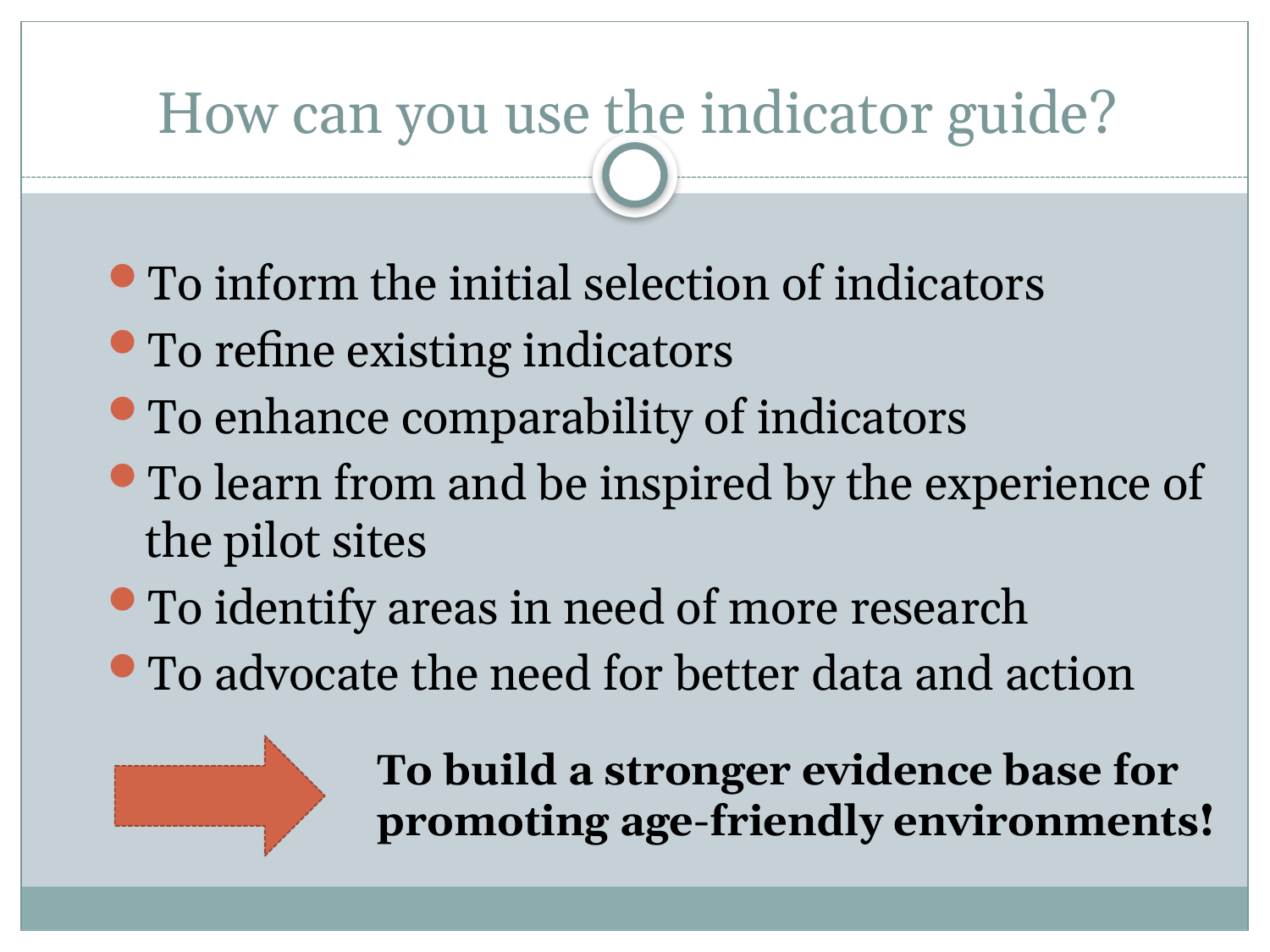

# How can you use the indicator guide?
To inform the initial selection of indicators
To refine existing indicators
To enhance comparability of indicators
To learn from and be inspired by the experience of the pilot sites
To identify areas in need of more research
To advocate the need for better data and action

To build a stronger evidence base for promoting age-friendly environments!